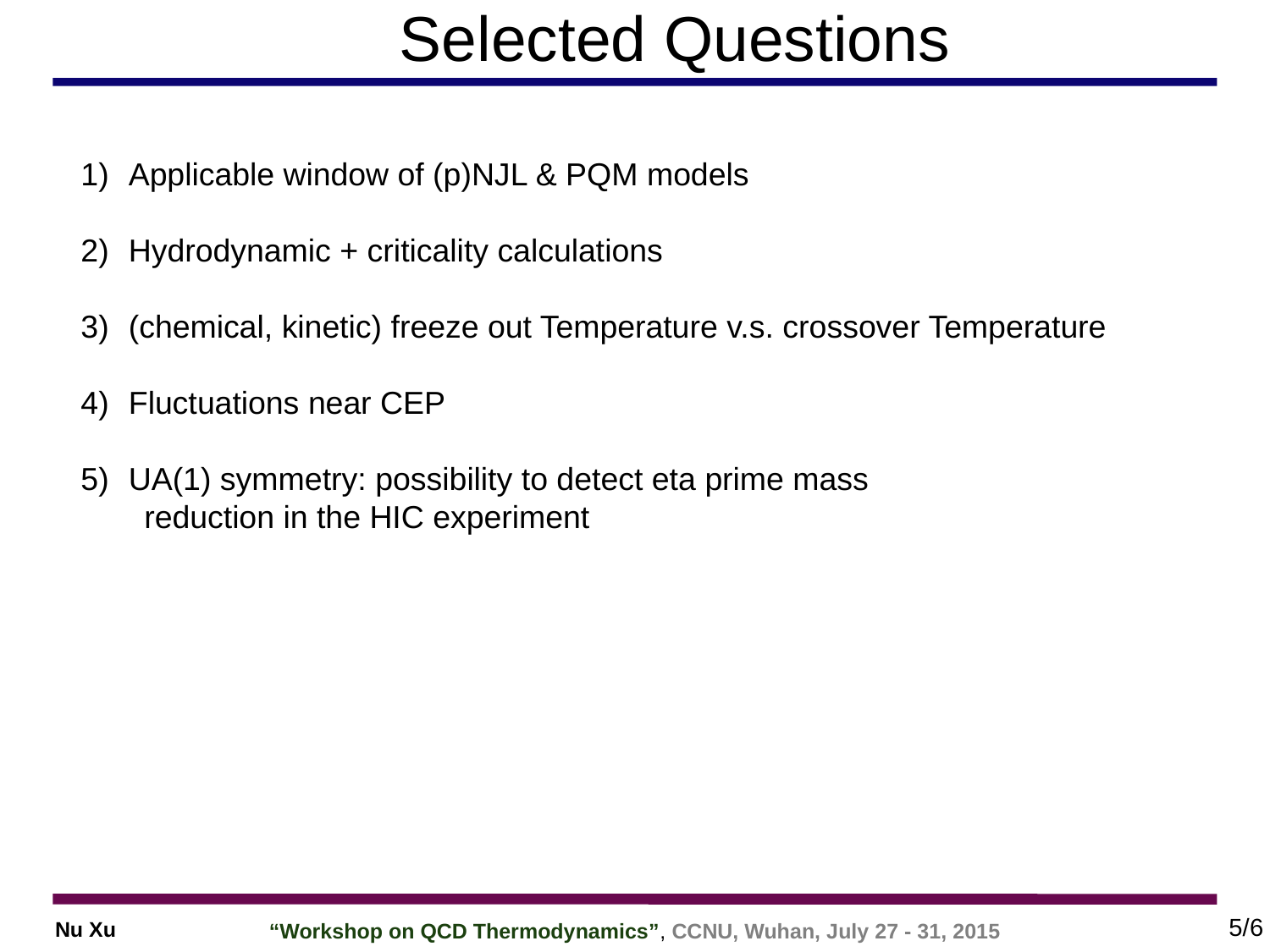

# Selected Questions
Applicable window of (p)NJL & PQM models

Hydrodynamic + criticality calculations

(chemical, kinetic) freeze out Temperature v.s. crossover Temperature

Fluctuations near CEP

UA(1) symmetry: possibility to detect eta prime mass
reduction in the HIC experiment